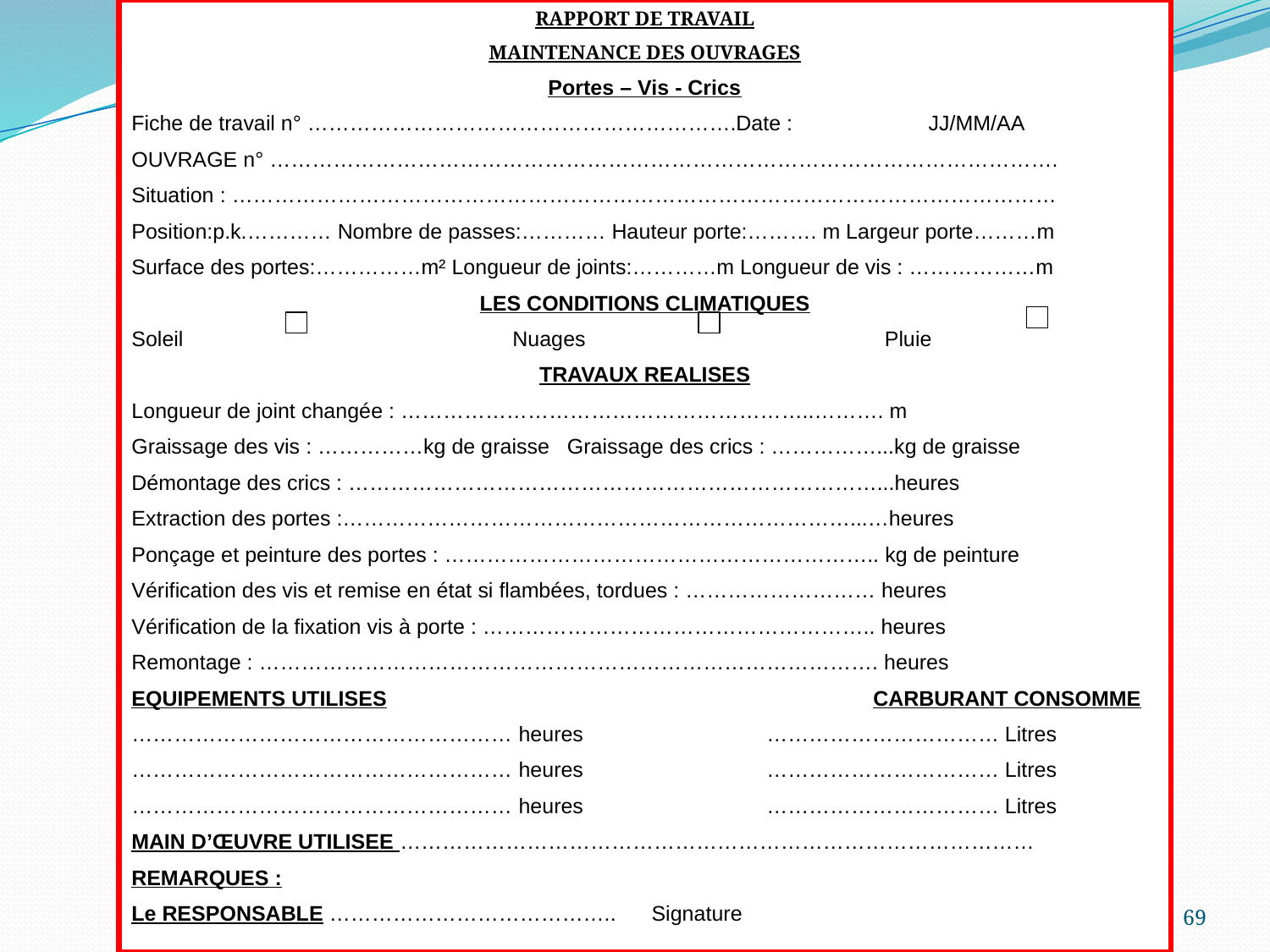

RAPPORT DE TRAVAIL
MAINTENANCE DES OUVRAGES
Portes – Vis - Crics
Fiche de travail n° …………………………………………………….Date :                       JJ/MM/AA
OUVRAGE n° ………………………………………………………………………………………………….
Situation : ………………………………………………………………………………………………………
Position:p.k.………… Nombre de passes:………… Hauteur porte:………. m Largeur porte………m
Surface des portes:……………m² Longueur de joints:…………m Longueur de vis : ………………m
LES CONDITIONS CLIMATIQUES
Soleil         			Nuages  		                    Pluie
TRAVAUX REALISES
Longueur de joint changée : …………………………………………………..………. m
Graissage des vis : ……………kg de graisse   Graissage des crics : ……………...kg de graisse
Démontage des crics : …………………………………………………………………...heures
Extraction des portes :………………………………………………………………...…heures
Ponçage et peinture des portes : …………………………………………………….. kg de peinture
Vérification des vis et remise en état si flambées, tordues : ……………………… heures
Vérification de la fixation vis à porte : ……………………………………………….. heures
Remontage : ……………………………………………………………………………. heures
EQUIPEMENTS UTILISES			                  CARBURANT CONSOMME
……………………………………………… heures                               …………………………… Litres
……………………………………………… heures                               …………………………… Litres
……………………………………………… heures                               …………………………… Litres
MAIN D’ŒUVRE UTILISEE ………………………………………………………………………………
REMARQUES :
Le RESPONSABLE …………………………………..      Signature

69